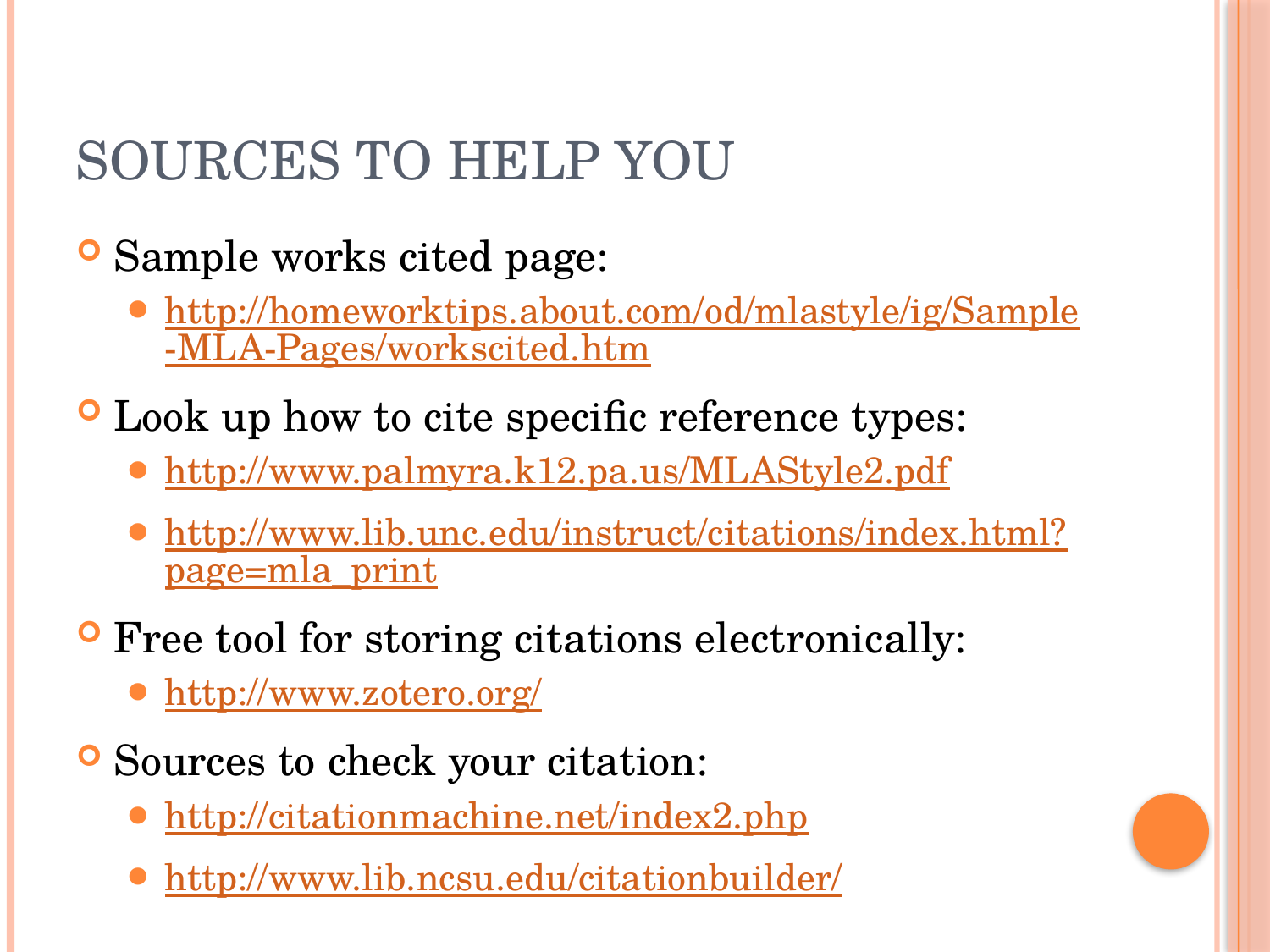

# Sources to help you
Sample works cited page:
http://homeworktips.about.com/od/mlastyle/ig/Sample-MLA-Pages/workscited.htm
Look up how to cite specific reference types:
http://www.palmyra.k12.pa.us/MLAStyle2.pdf
http://www.lib.unc.edu/instruct/citations/index.html?page=mla_print
Free tool for storing citations electronically:
http://www.zotero.org/
Sources to check your citation:
http://citationmachine.net/index2.php
http://www.lib.ncsu.edu/citationbuilder/